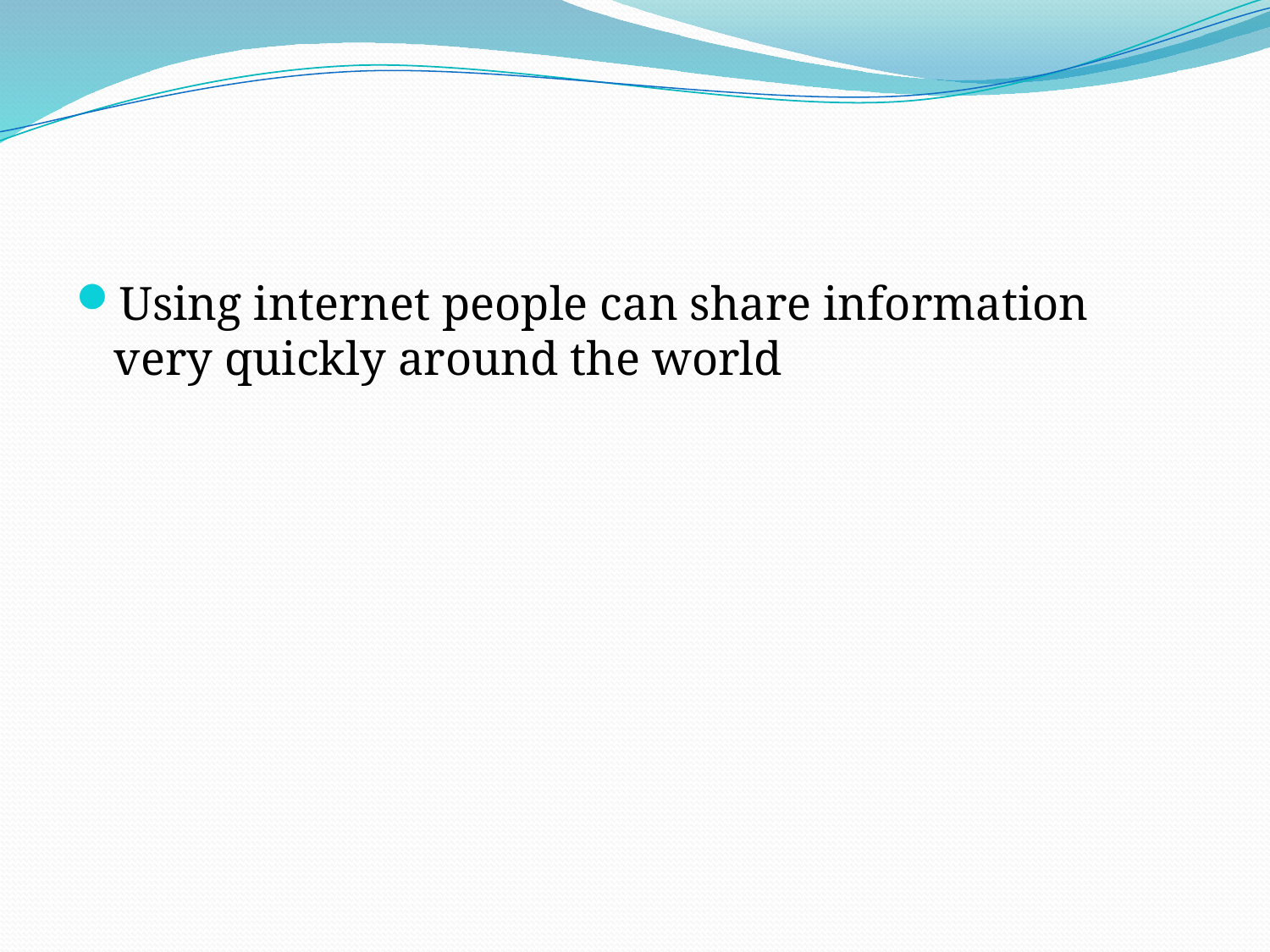

#
Using internet people can share information very quickly around the world